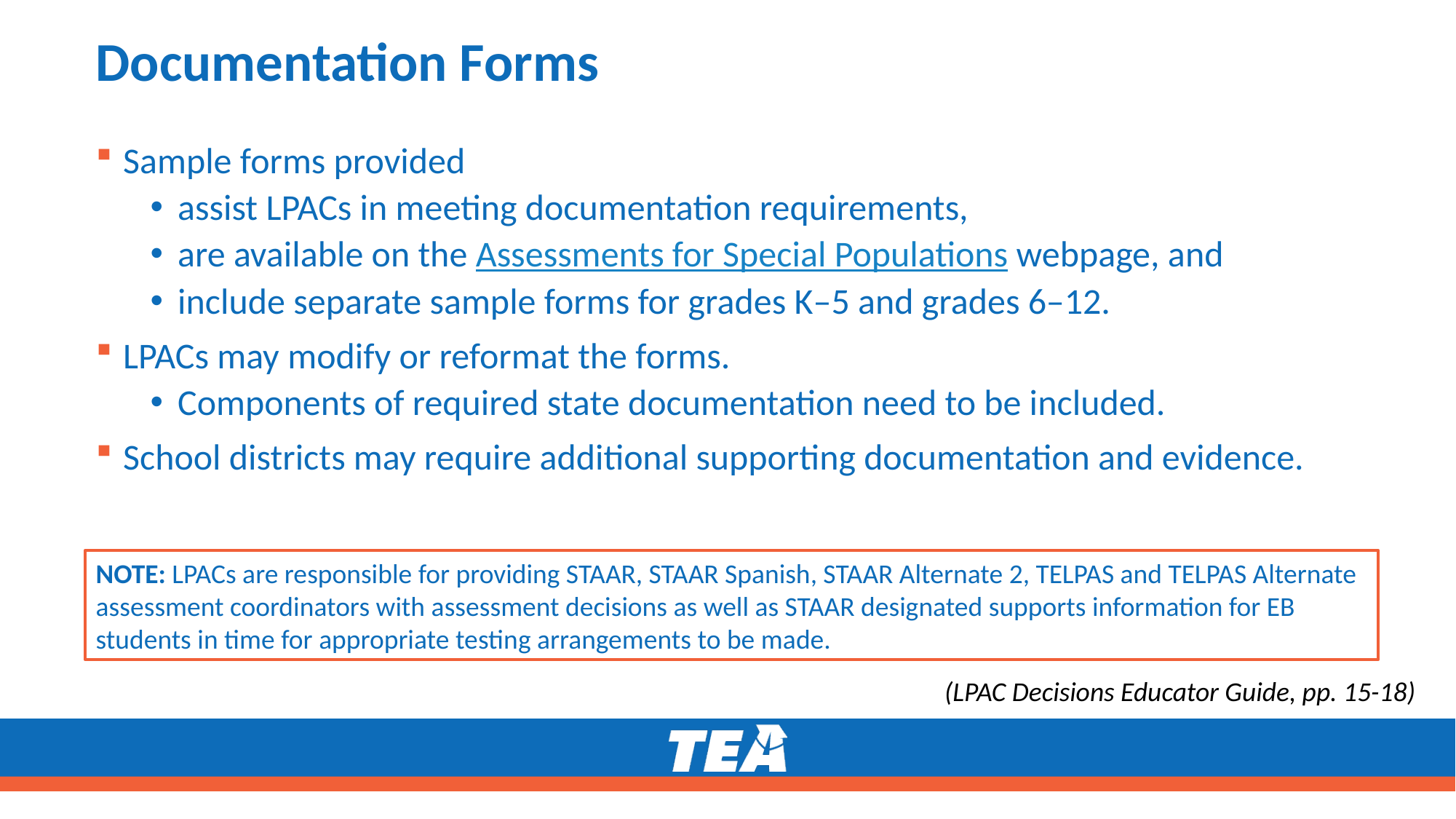

# Documentation Forms
Sample forms provided
assist LPACs in meeting documentation requirements,
are available on the Assessments for Special Populations webpage, and
include separate sample forms for grades K–5 and grades 6–12.
LPACs may modify or reformat the forms.
Components of required state documentation need to be included.
School districts may require additional supporting documentation and evidence.

NOTE: LPACs are responsible for providing STAAR, STAAR Spanish, STAAR Alternate 2, TELPAS and TELPAS Alternate assessment coordinators with assessment decisions as well as STAAR designated supports information for EB students in time for appropriate testing arrangements to be made.
(LPAC Decisions Educator Guide, pp. 15-18)